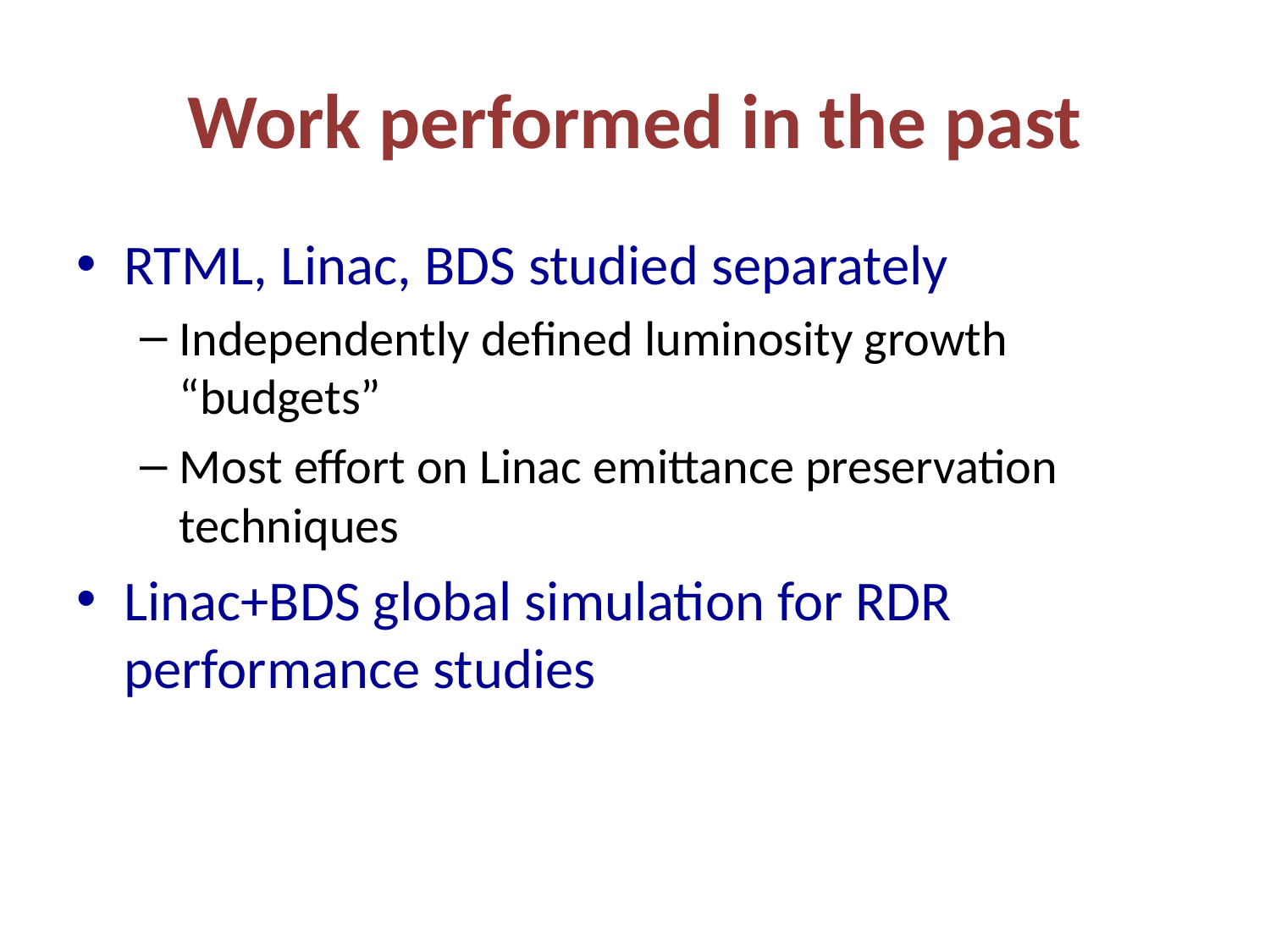

# Work performed in the past
RTML, Linac, BDS studied separately
Independently defined luminosity growth “budgets”
Most effort on Linac emittance preservation techniques
Linac+BDS global simulation for RDR performance studies